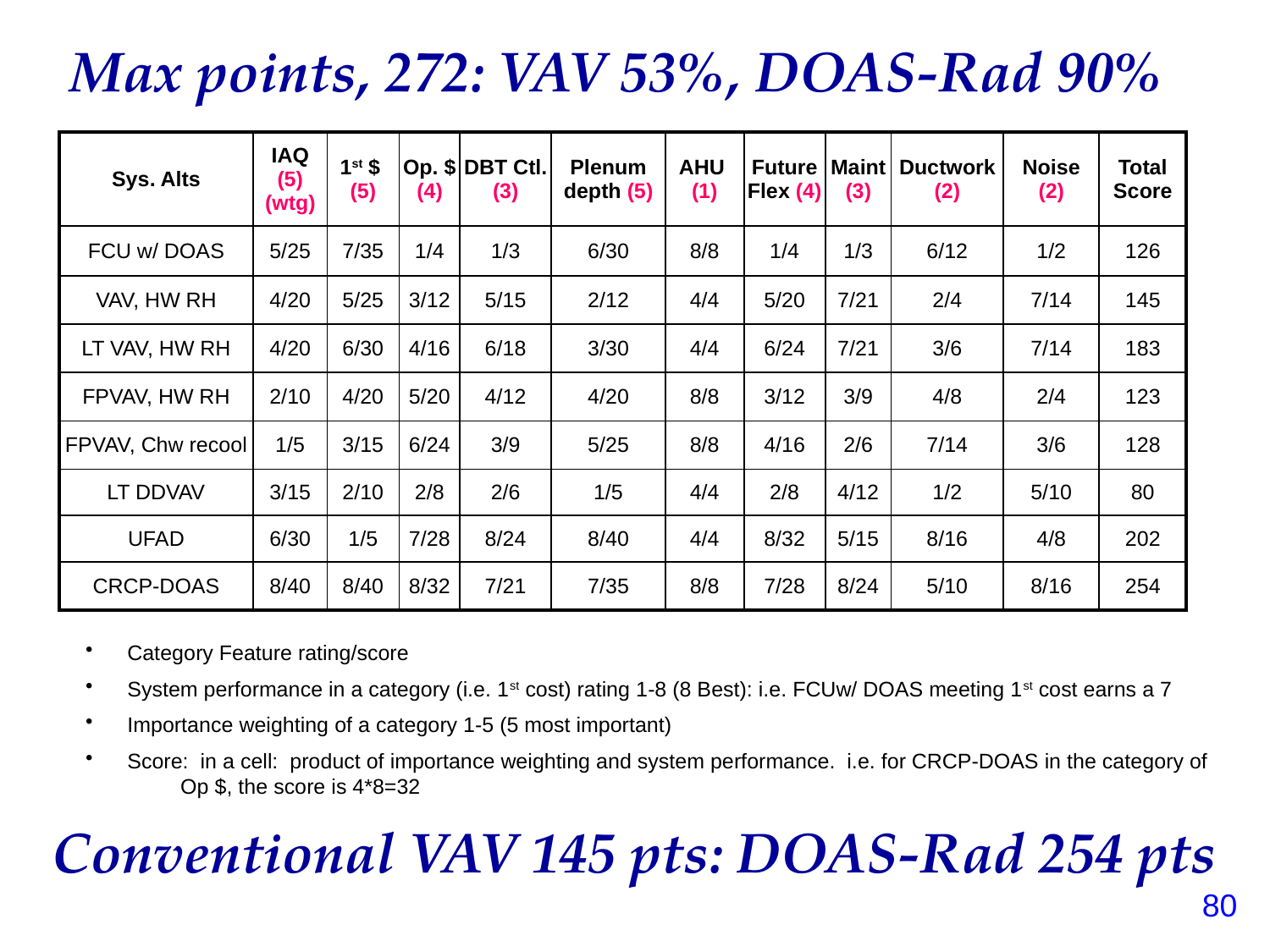

Max points, 272: VAV 53%, DOAS-Rad 90%
| Sys. Alts | IAQ (5) (wtg) | 1st $ (5) | Op. $ (4) | DBT Ctl. (3) | Plenum depth (5) | AHU (1) | Future Flex (4) | Maint (3) | Ductwork (2) | Noise (2) | Total Score |
| --- | --- | --- | --- | --- | --- | --- | --- | --- | --- | --- | --- |
| FCU w/ DOAS | 5/25 | 7/35 | 1/4 | 1/3 | 6/30 | 8/8 | 1/4 | 1/3 | 6/12 | 1/2 | 126 |
| VAV, HW RH | 4/20 | 5/25 | 3/12 | 5/15 | 2/12 | 4/4 | 5/20 | 7/21 | 2/4 | 7/14 | 145 |
| LT VAV, HW RH | 4/20 | 6/30 | 4/16 | 6/18 | 3/30 | 4/4 | 6/24 | 7/21 | 3/6 | 7/14 | 183 |
| FPVAV, HW RH | 2/10 | 4/20 | 5/20 | 4/12 | 4/20 | 8/8 | 3/12 | 3/9 | 4/8 | 2/4 | 123 |
| FPVAV, Chw recool | 1/5 | 3/15 | 6/24 | 3/9 | 5/25 | 8/8 | 4/16 | 2/6 | 7/14 | 3/6 | 128 |
| LT DDVAV | 3/15 | 2/10 | 2/8 | 2/6 | 1/5 | 4/4 | 2/8 | 4/12 | 1/2 | 5/10 | 80 |
| UFAD | 6/30 | 1/5 | 7/28 | 8/24 | 8/40 | 4/4 | 8/32 | 5/15 | 8/16 | 4/8 | 202 |
| CRCP-DOAS | 8/40 | 8/40 | 8/32 | 7/21 | 7/35 | 8/8 | 7/28 | 8/24 | 5/10 | 8/16 | 254 |
  Category Feature rating/score
  System performance in a category (i.e. 1st cost) rating 1-8 (8 Best): i.e. FCUw/ DOAS meeting 1st cost earns a 7
  Importance weighting of a category 1-5 (5 most important)
  Score:  in a cell:  product of importance weighting and system performance.  i.e. for CRCP-DOAS in the category of                Op $, the score is 4*8=32
Conventional VAV 145 pts: DOAS-Rad 254 pts